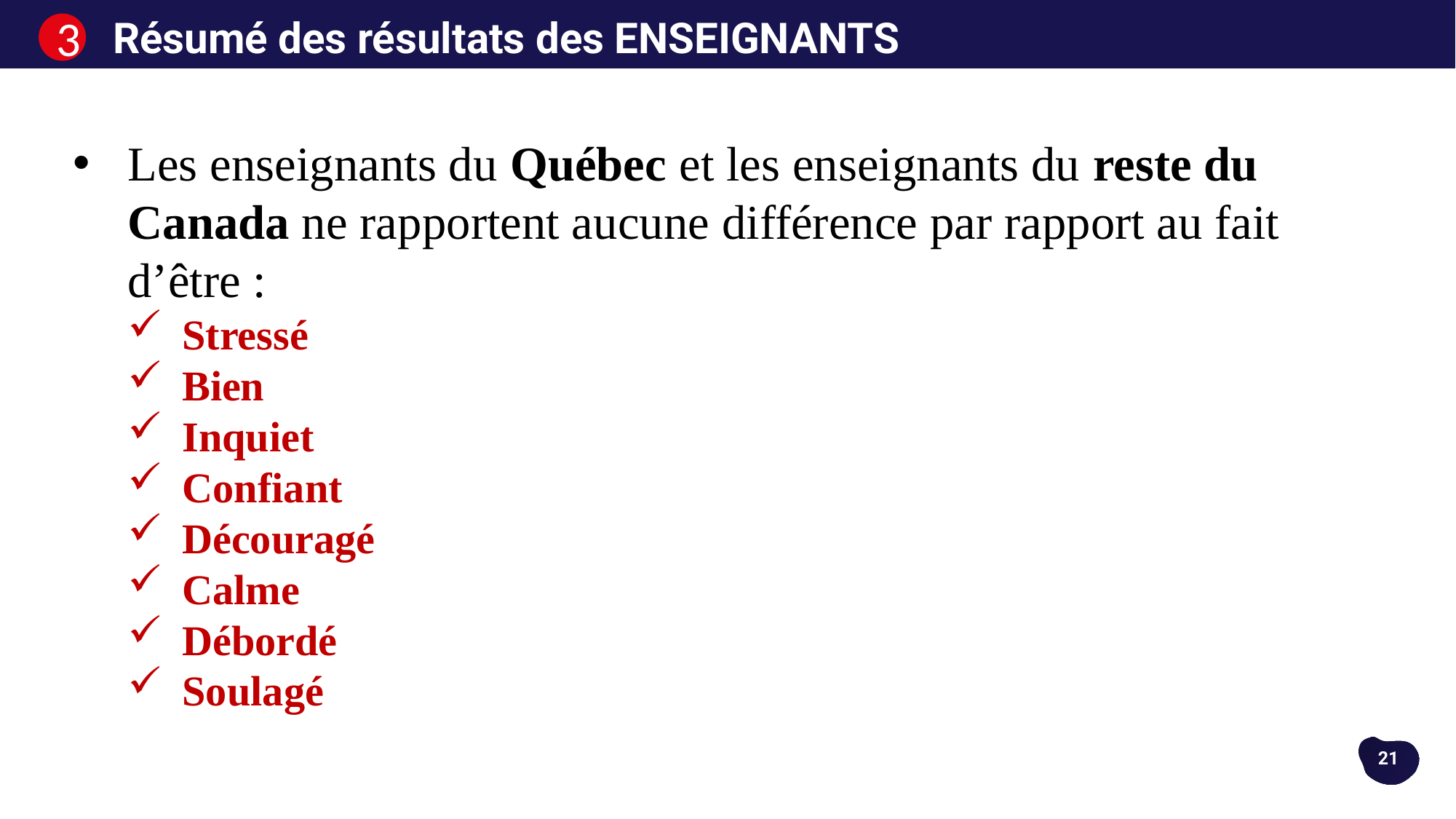

Résumé des résultats des ENSEIGNANTS
3
Les enseignants du Québec et les enseignants du reste du Canada ne rapportent aucune différence par rapport au fait d’être :
Stressé
Bien
Inquiet
Confiant
Découragé
Calme
Débordé
Soulagé